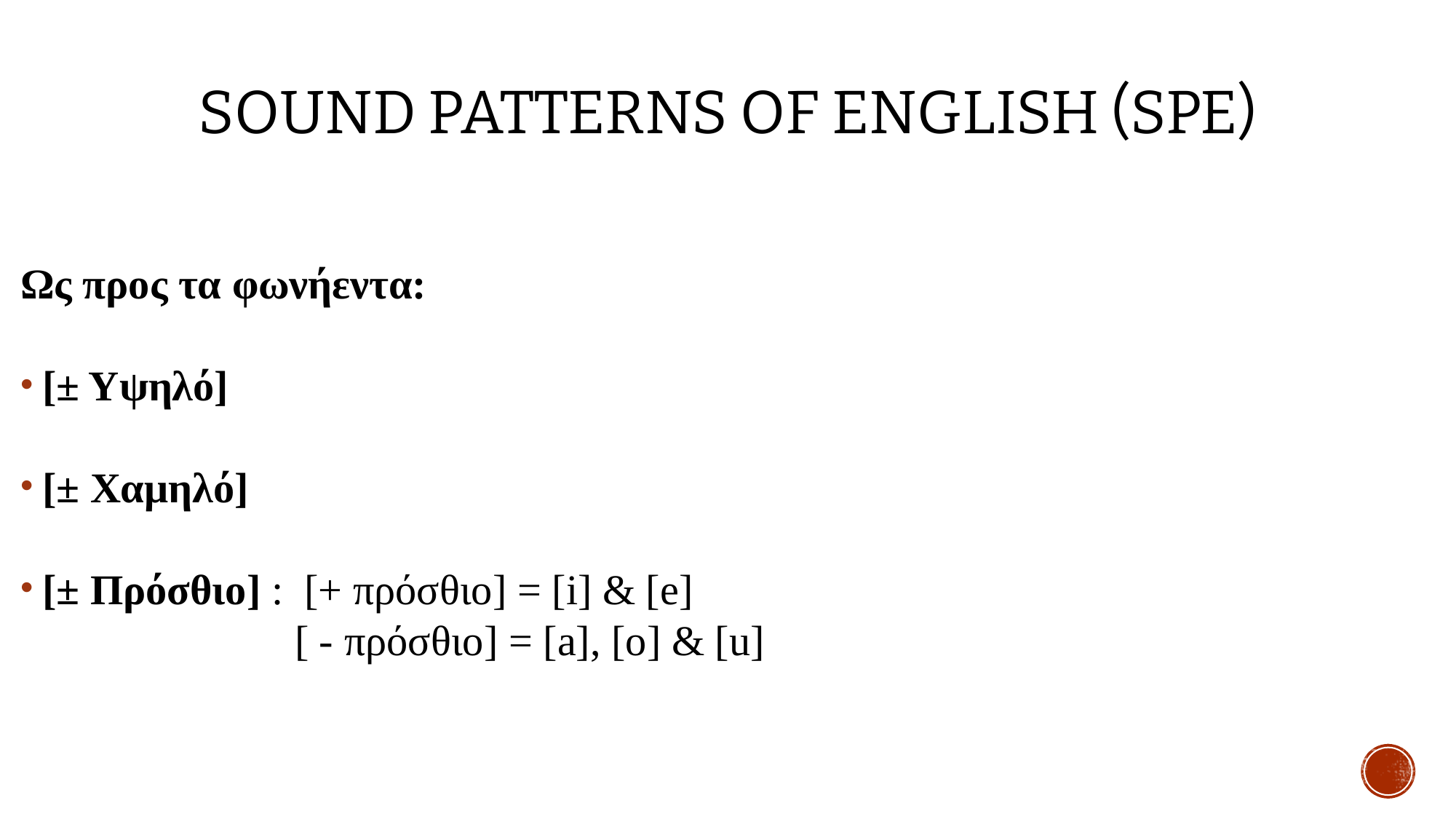

# Sound Patterns of English (SPE)
Ως προς τα φωνήεντα:

[± Υψηλό]

[± Χαμηλό]

[± Πρόσθιο] :  [+ πρόσθιο] = [i] & [e]
                          [ - πρόσθιο] = [a], [o] & [u]